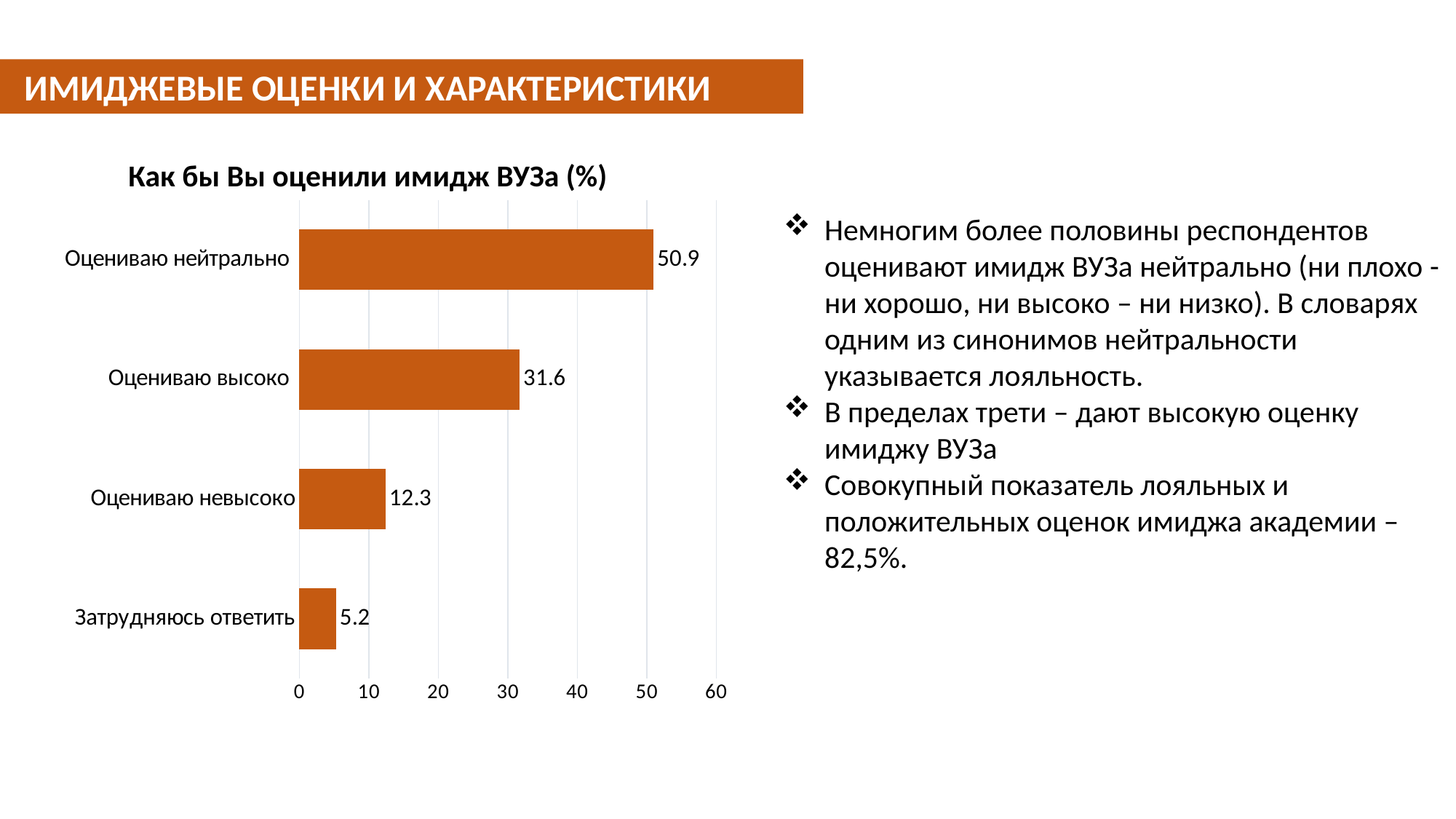

ИМИДЖЕВЫЕ ОЦЕНКИ И ХАРАКТЕРИСТИКИ

Немногим более половины респондентов оценивают имидж ВУЗа нейтрально (ни плохо - ни хорошо, ни высоко – ни низко). В словарях одним из синонимов нейтральности указывается лояльность.
В пределах трети – дают высокую оценку имиджу ВУЗа
Совокупный показатель лояльных и положительных оценок имиджа академии – 82,5%.

                 Как бы Вы оценили имидж ВУЗа (%)

### Chart

| Category | Ряд 1 |
|---|---|
| Затрудняюсь ответить | 5.2 |
| Оцениваю невысоко | 12.3 |
| Оцениваю высоко  | 31.6 |
| Оцениваю нейтрально  | 50.9 |